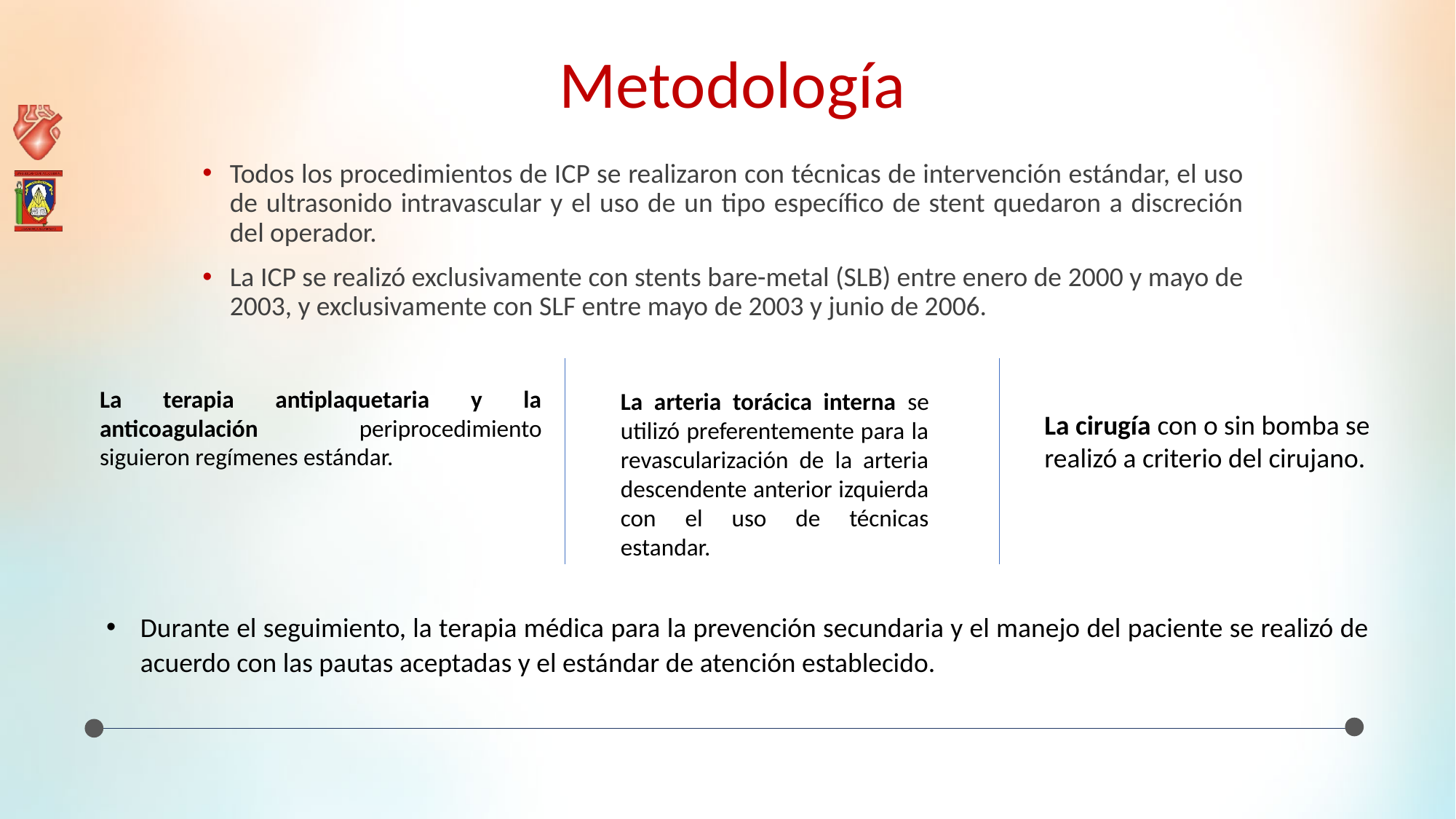

Metodología
Todos los procedimientos de ICP se realizaron con técnicas de intervención estándar, el uso de ultrasonido intravascular y el uso de un tipo específico de stent quedaron a discreción del operador.
La ICP se realizó exclusivamente con stents bare-metal (SLB) entre enero de 2000 y mayo de 2003, y exclusivamente con SLF entre mayo de 2003 y junio de 2006.
La terapia antiplaquetaria y la anticoagulación periprocedimiento siguieron regímenes estándar.
La arteria torácica interna se utilizó preferentemente para la revascularización de la arteria descendente anterior izquierda con el uso de técnicas estandar.
La cirugía con o sin bomba se realizó a criterio del cirujano.
Durante el seguimiento, la terapia médica para la prevención secundaria y el manejo del paciente se realizó de acuerdo con las pautas aceptadas y el estándar de atención establecido.